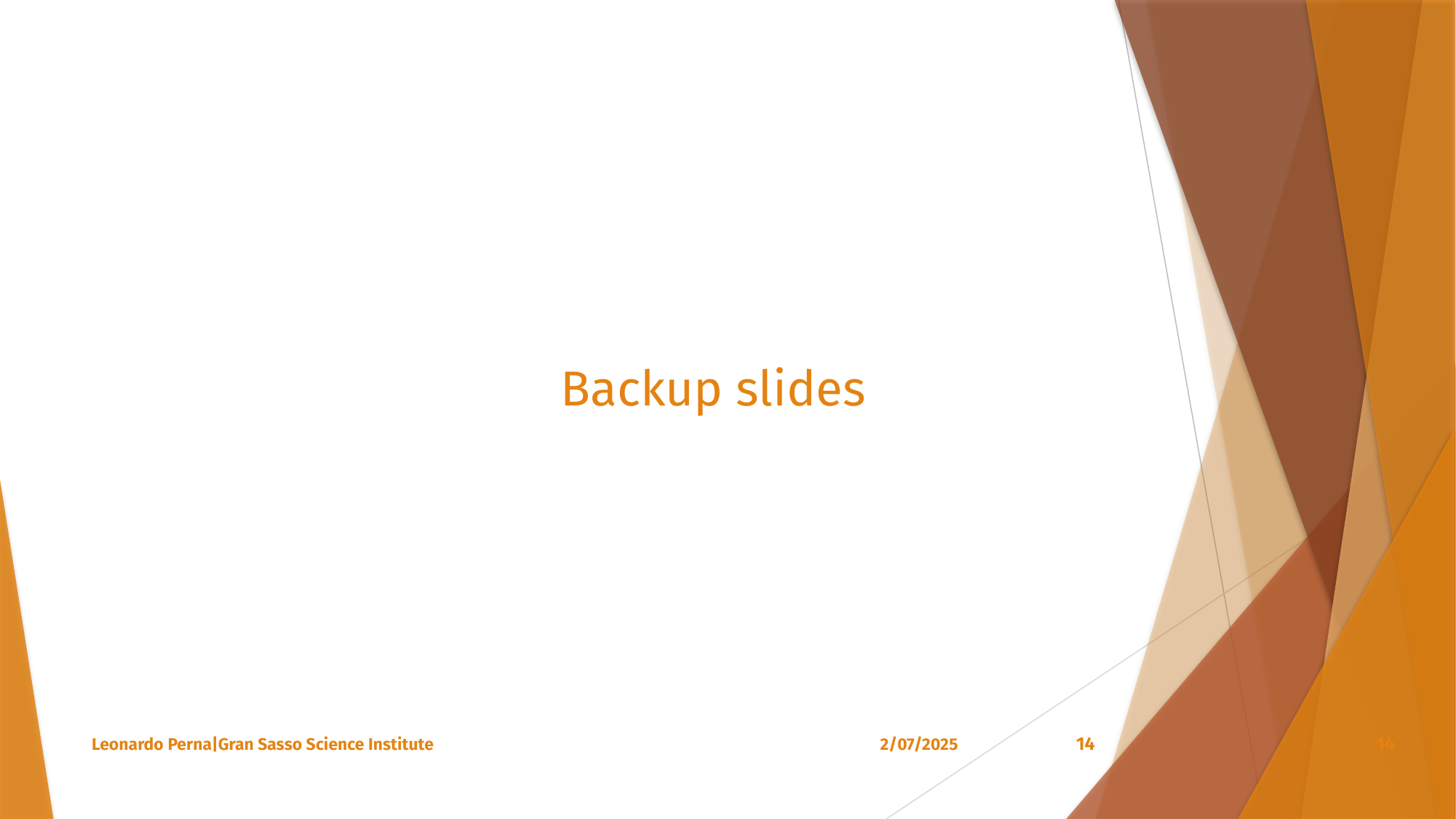

# Backup slides
Leonardo Perna|Gran Sasso Science Institute
2/07/2025
14
14